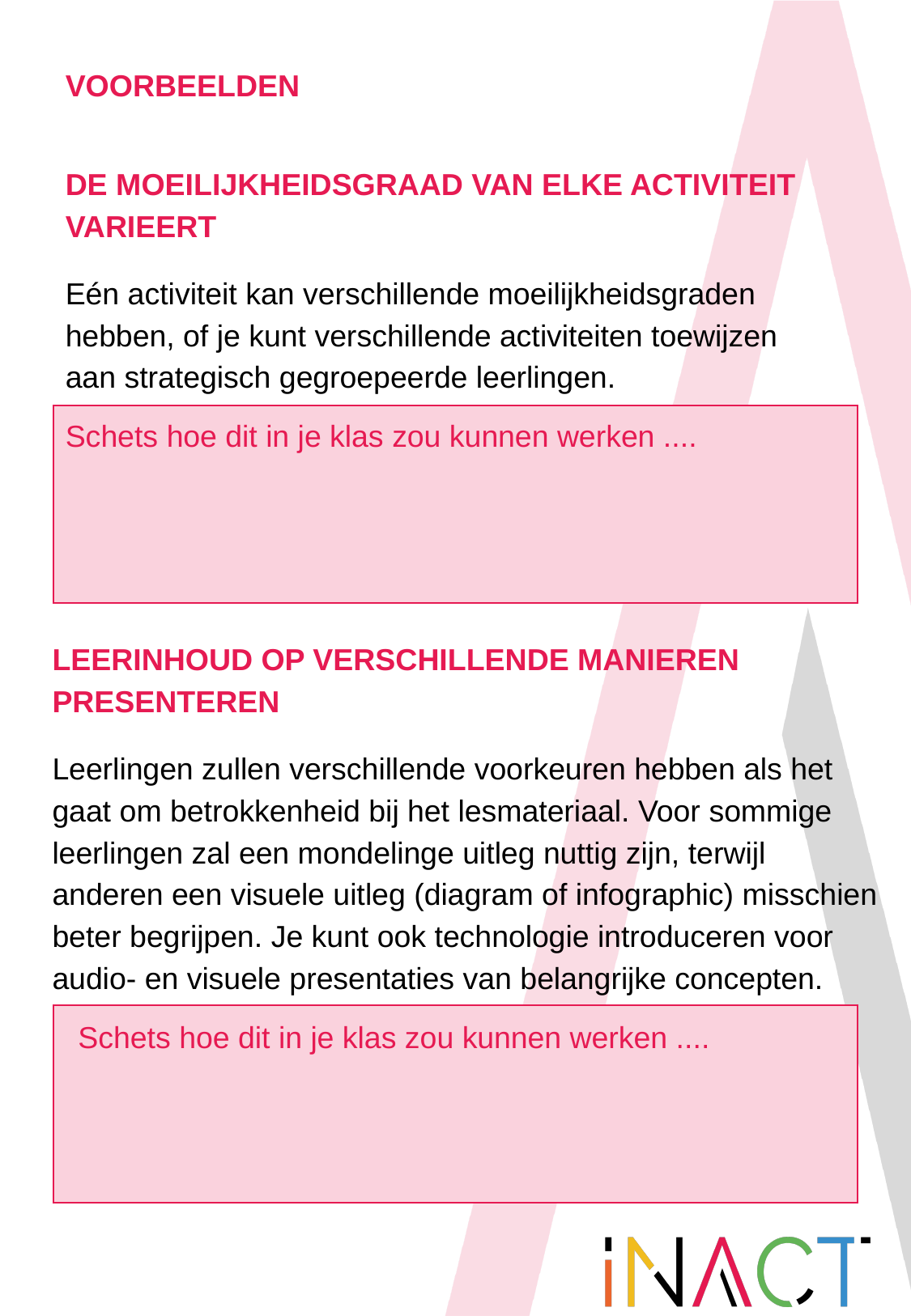

VOORBEELDEN
DE MOEILIJKHEIDSGRAAD VAN ELKE ACTIVITEIT VARIEERT
Eén activiteit kan verschillende moeilijkheidsgraden hebben, of je kunt verschillende activiteiten toewijzen aan strategisch gegroepeerde leerlingen.

Schets hoe dit in je klas zou kunnen werken ....

LEERINHOUD OP VERSCHILLENDE MANIEREN PRESENTEREN
Leerlingen zullen verschillende voorkeuren hebben als het gaat om betrokkenheid bij het lesmateriaal. Voor sommige leerlingen zal een mondelinge uitleg nuttig zijn, terwijl anderen een visuele uitleg (diagram of infographic) misschien beter begrijpen. Je kunt ook technologie introduceren voor audio- en visuele presentaties van belangrijke concepten.

Schets hoe dit in je klas zou kunnen werken ....